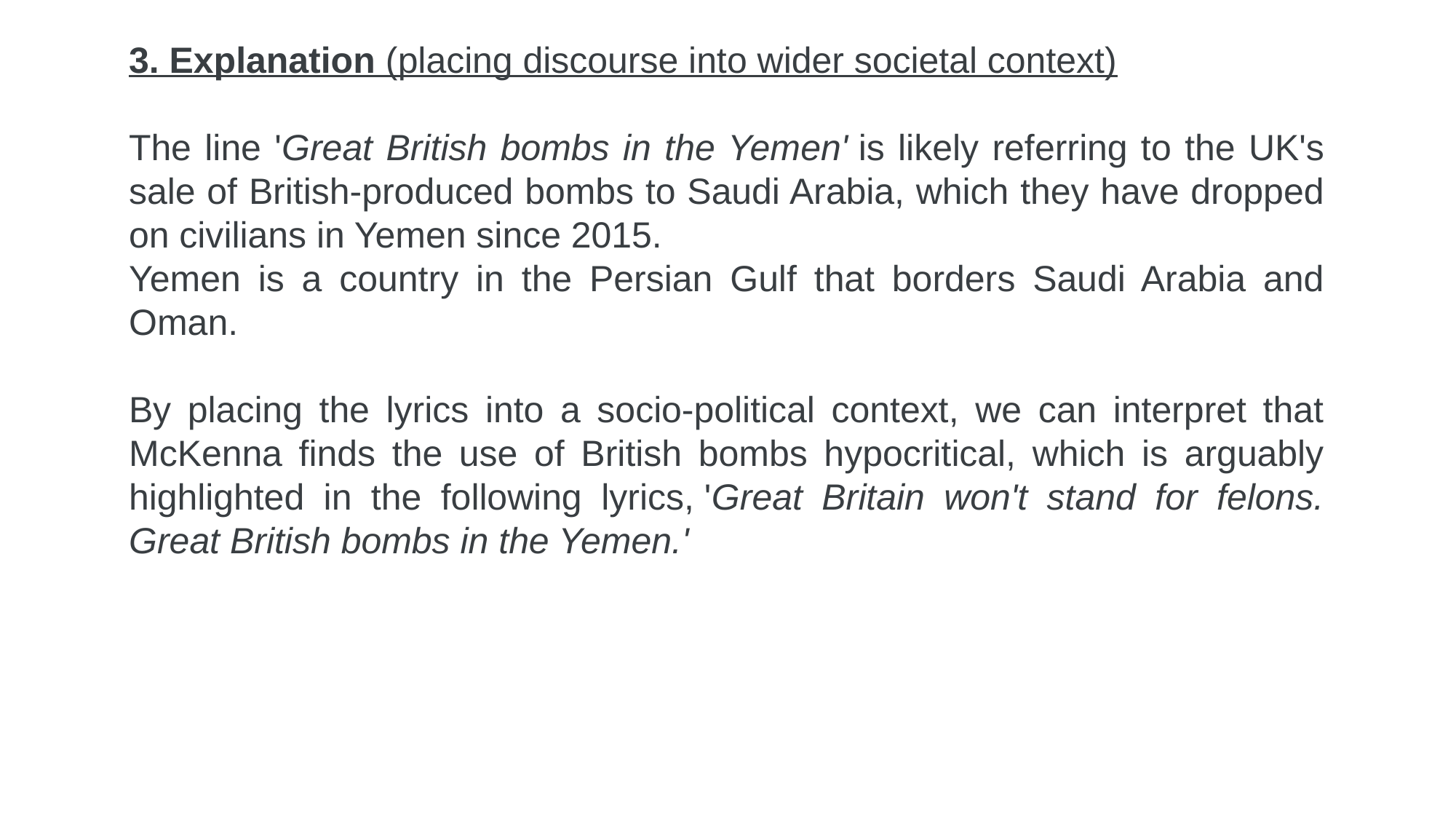

3. Explanation (placing discourse into wider societal context)

The line 'Great British bombs in the Yemen' is likely referring to the UK's sale of British-produced bombs to Saudi Arabia, which they have dropped on civilians in Yemen since 2015.
Yemen is a country in the Persian Gulf that borders Saudi Arabia and Oman.

By placing the lyrics into a socio-political context, we can interpret that McKenna finds the use of British bombs hypocritical, which is arguably highlighted in the following lyrics, 'Great Britain won't stand for felons. Great British bombs in the Yemen.'